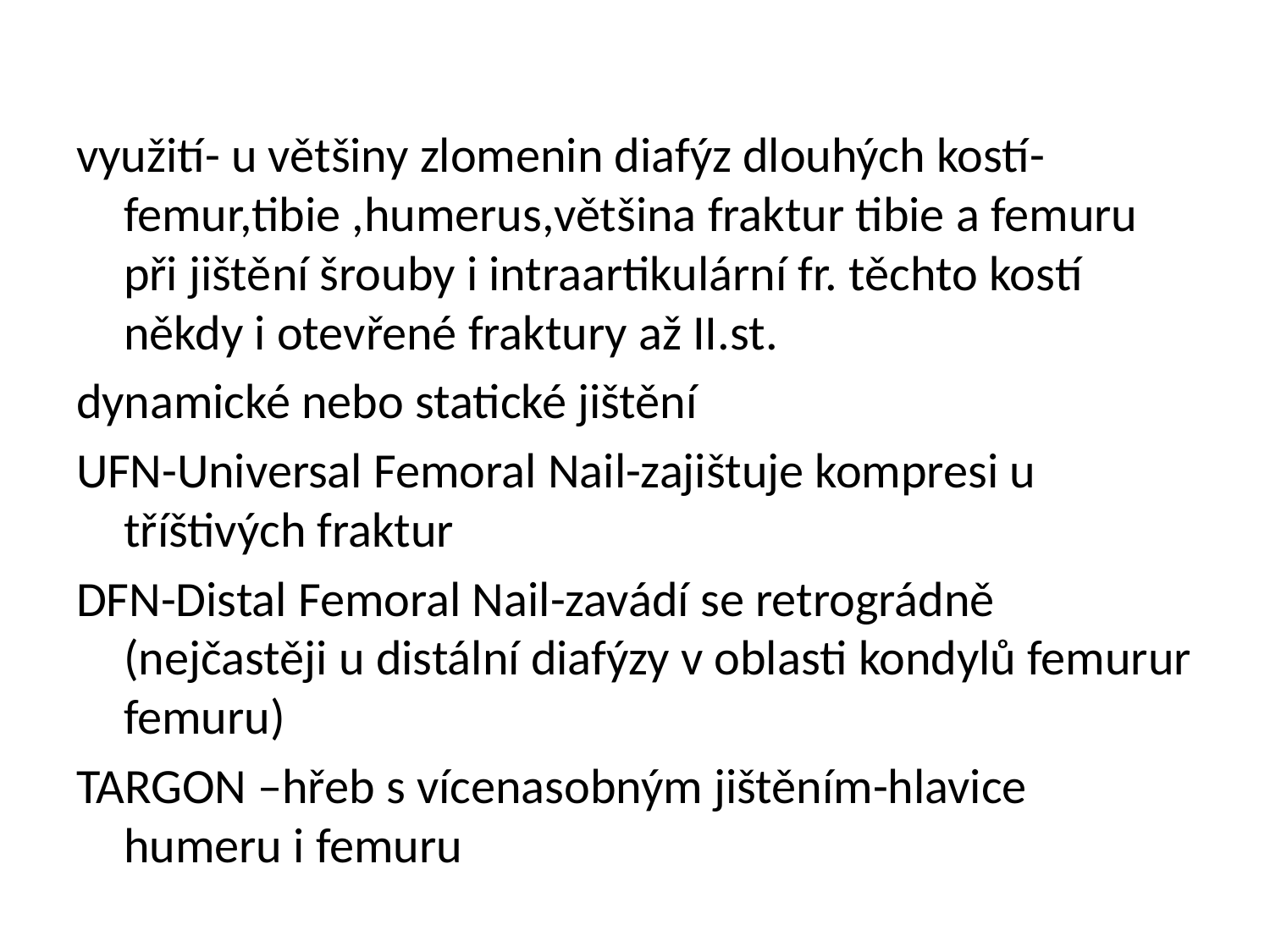

#
využití- u většiny zlomenin diafýz dlouhých kostí-femur,tibie ,humerus,většina fraktur tibie a femuru při jištění šrouby i intraartikulární fr. těchto kostí někdy i otevřené fraktury až II.st.
dynamické nebo statické jištění
UFN-Universal Femoral Nail-zajištuje kompresi u tříštivých fraktur
DFN-Distal Femoral Nail-zavádí se retrográdně (nejčastěji u distální diafýzy v oblasti kondylů femurur femuru)
TARGON –hřeb s vícenasobným jištěním-hlavice humeru i femuru